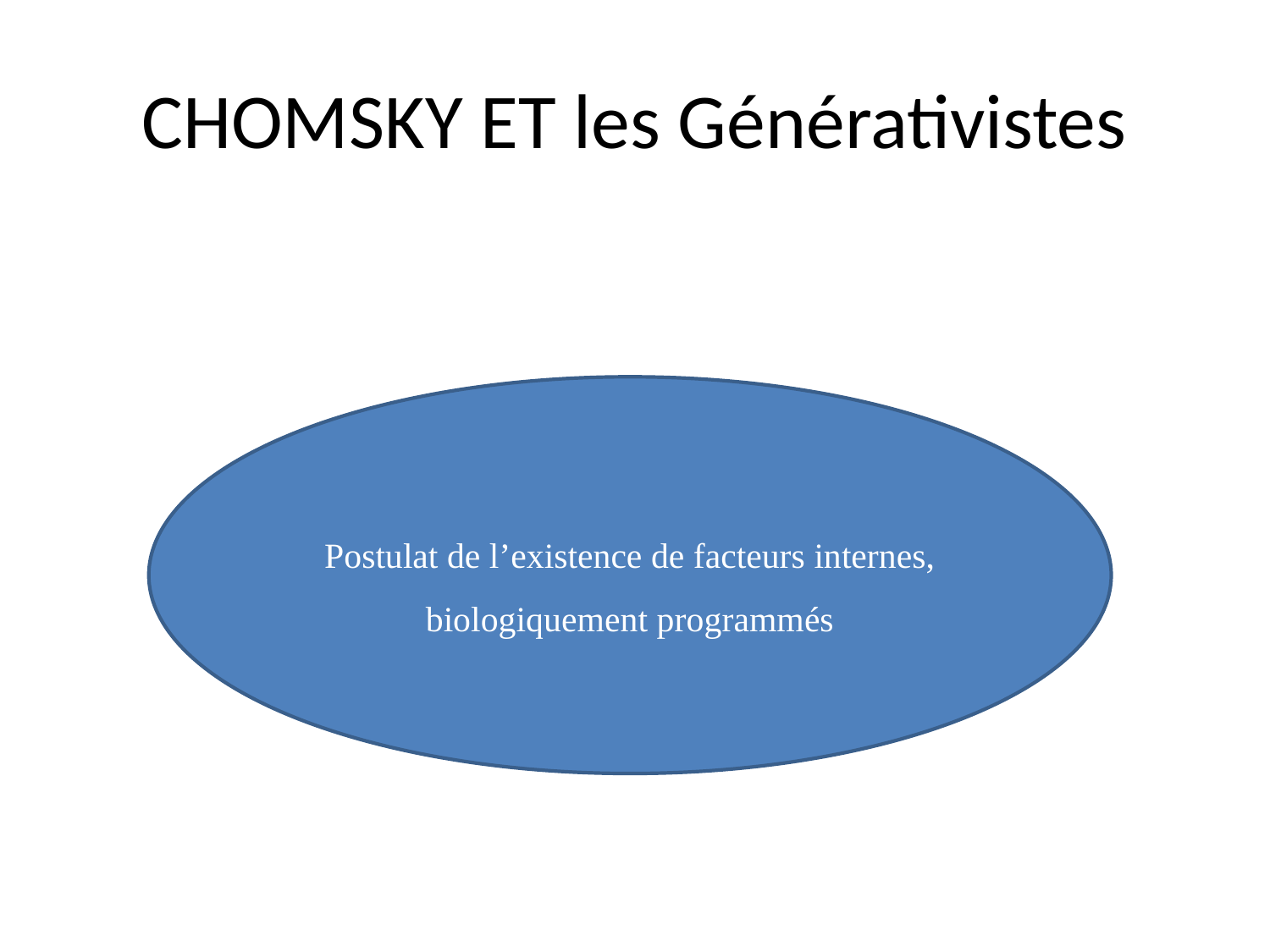

# CHOMSKY ET les Générativistes
Postulat de l’existence de facteurs internes, biologiquement programmés